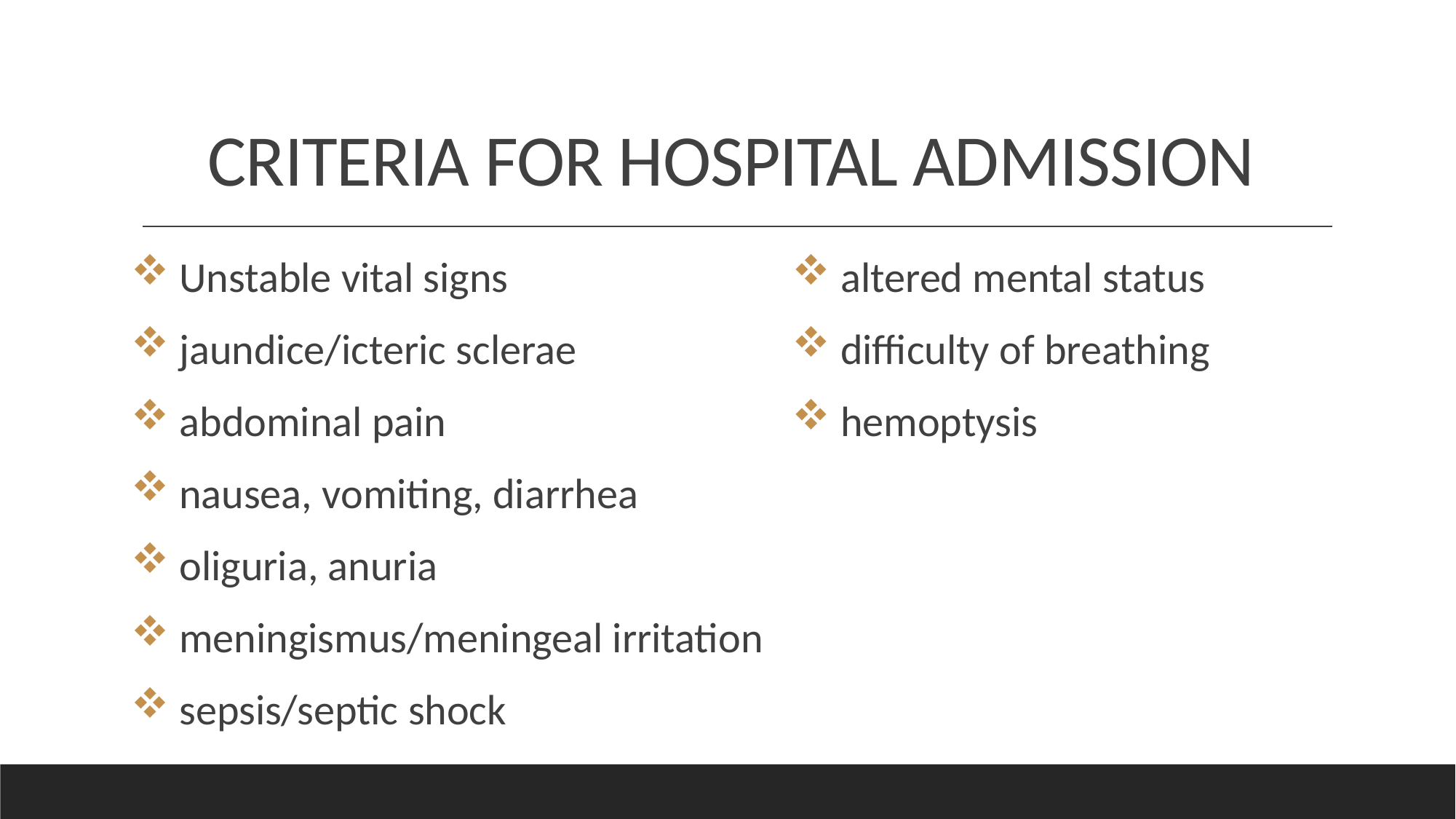

# CRITERIA FOR HOSPITAL ADMISSION
 Unstable vital signs
 jaundice/icteric sclerae
 abdominal pain
 nausea, vomiting, diarrhea
 oliguria, anuria
 meningismus/meningeal irritation
 sepsis/septic shock
 altered mental status
 difficulty of breathing
 hemoptysis